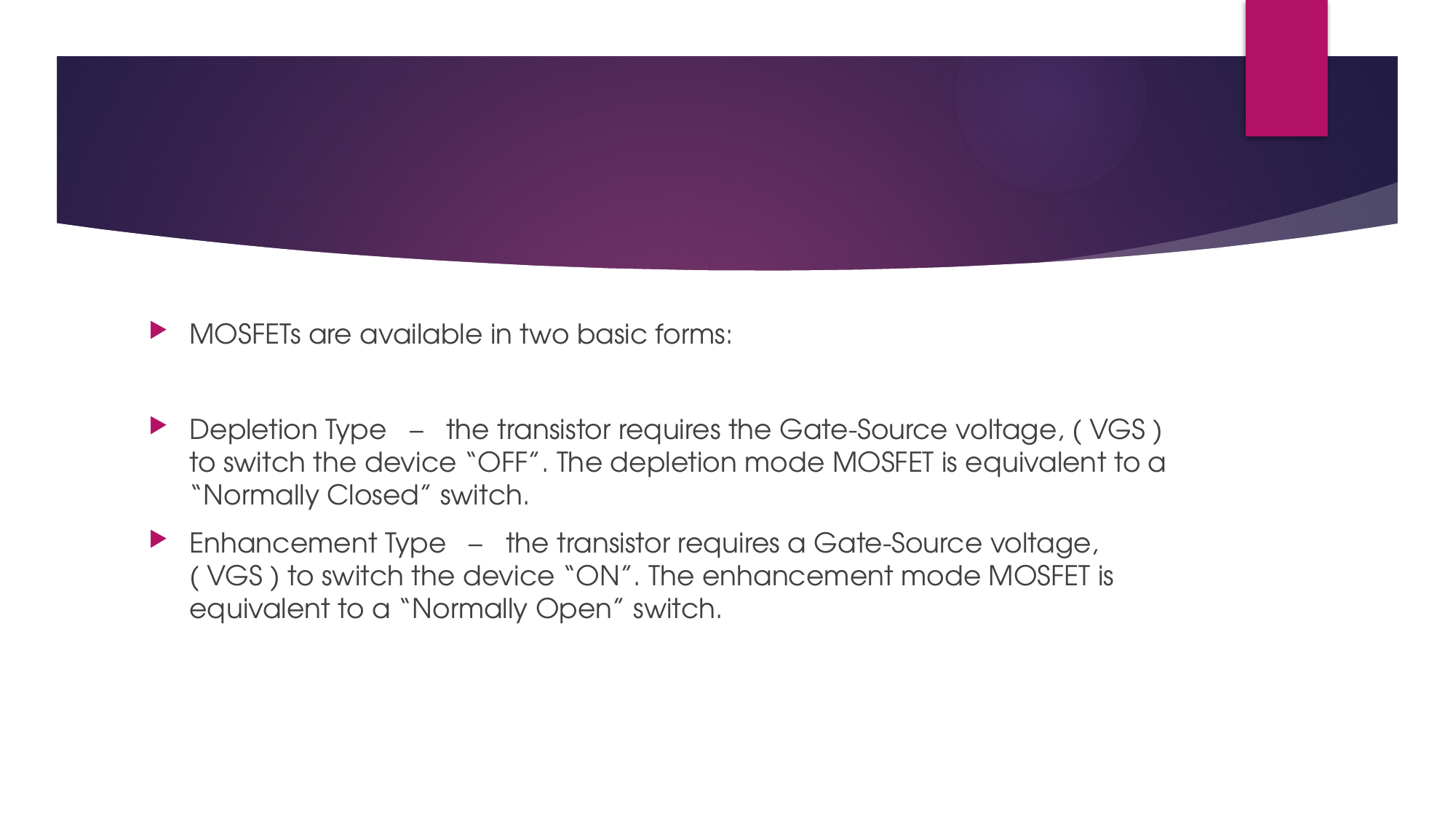

#
MOSFETs are available in two basic forms:

Depletion Type   –   the transistor requires the Gate-Source voltage, ( VGS ) to switch the device “OFF”. The depletion mode MOSFET is equivalent to a “Normally Closed” switch.
Enhancement Type   –   the transistor requires a Gate-Source voltage, ( VGS ) to switch the device “ON”. The enhancement mode MOSFET is equivalent to a “Normally Open” switch.